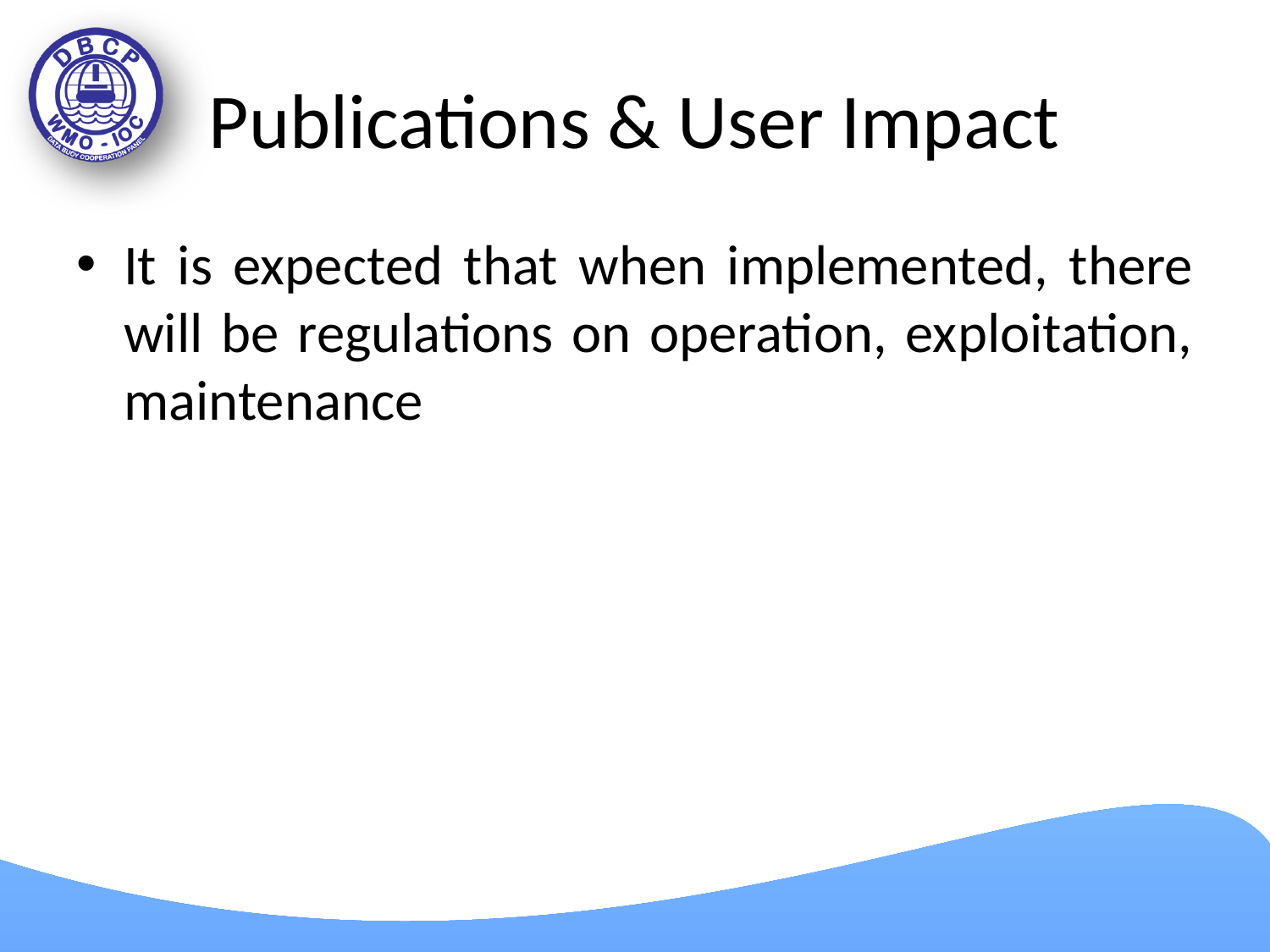

# Publications & User Impact
It is expected that when implemented, there will be regulations on operation, exploitation, maintenance